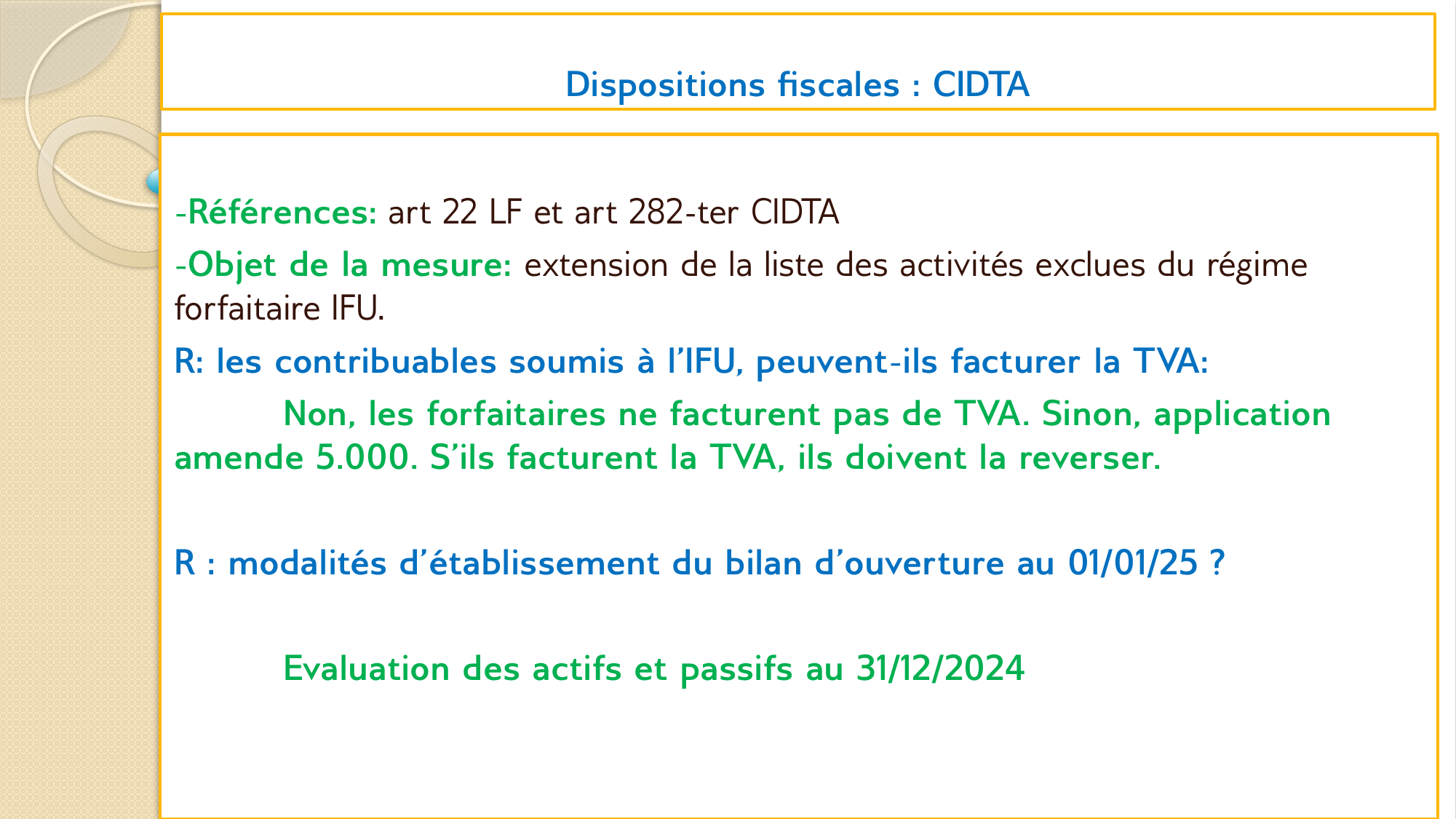

# Dispositions fiscales : CIDTA

-Références: art 22 LF et art 282-ter CIDTA
-Objet de la mesure: extension de la liste des activités exclues du régime forfaitaire IFU.
R: les contribuables soumis à l’IFU, peuvent-ils facturer la TVA:
	Non, les forfaitaires ne facturent pas de TVA. Sinon, application amende 5.000. S’ils facturent la TVA, ils doivent la reverser.

R : modalités d’établissement du bilan d’ouverture au 01/01/25 ?

	Evaluation des actifs et passifs au 31/12/2024